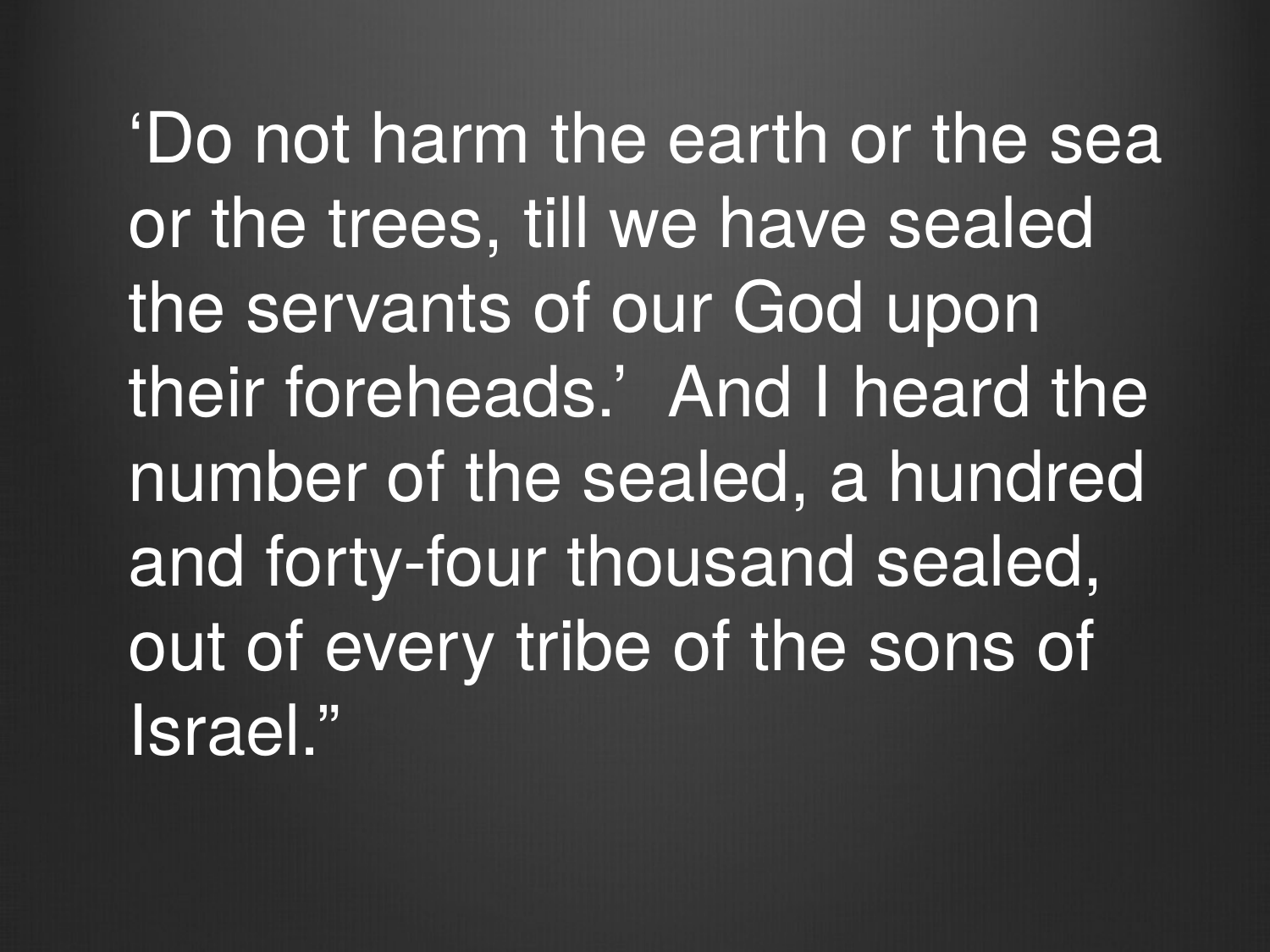

‘Do not harm the earth or the sea
or the trees, till we have sealed
the servants of our God upon
their foreheads.’  And I heard the
number of the sealed, a hundred
and forty-four thousand sealed,
out of every tribe of the sons of
Israel.”